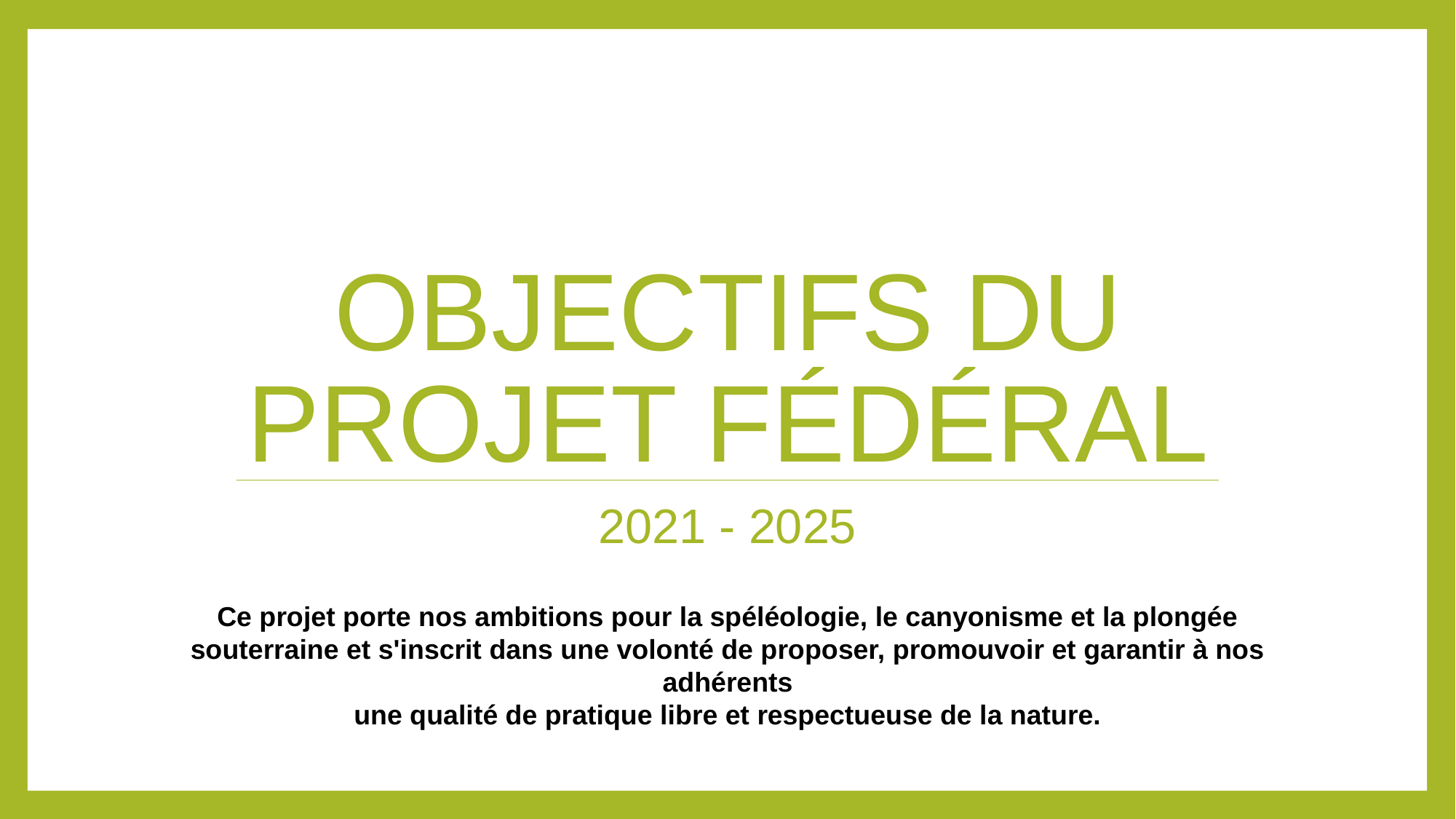

# objectifs du projet fédéral
2021 - 2025
Ce projet porte nos ambitions pour la spéléologie, le canyonisme et la plongée souterraine et s'inscrit dans une volonté de proposer, promouvoir et garantir à nos adhérents
une qualité de pratique libre et respectueuse de la nature.